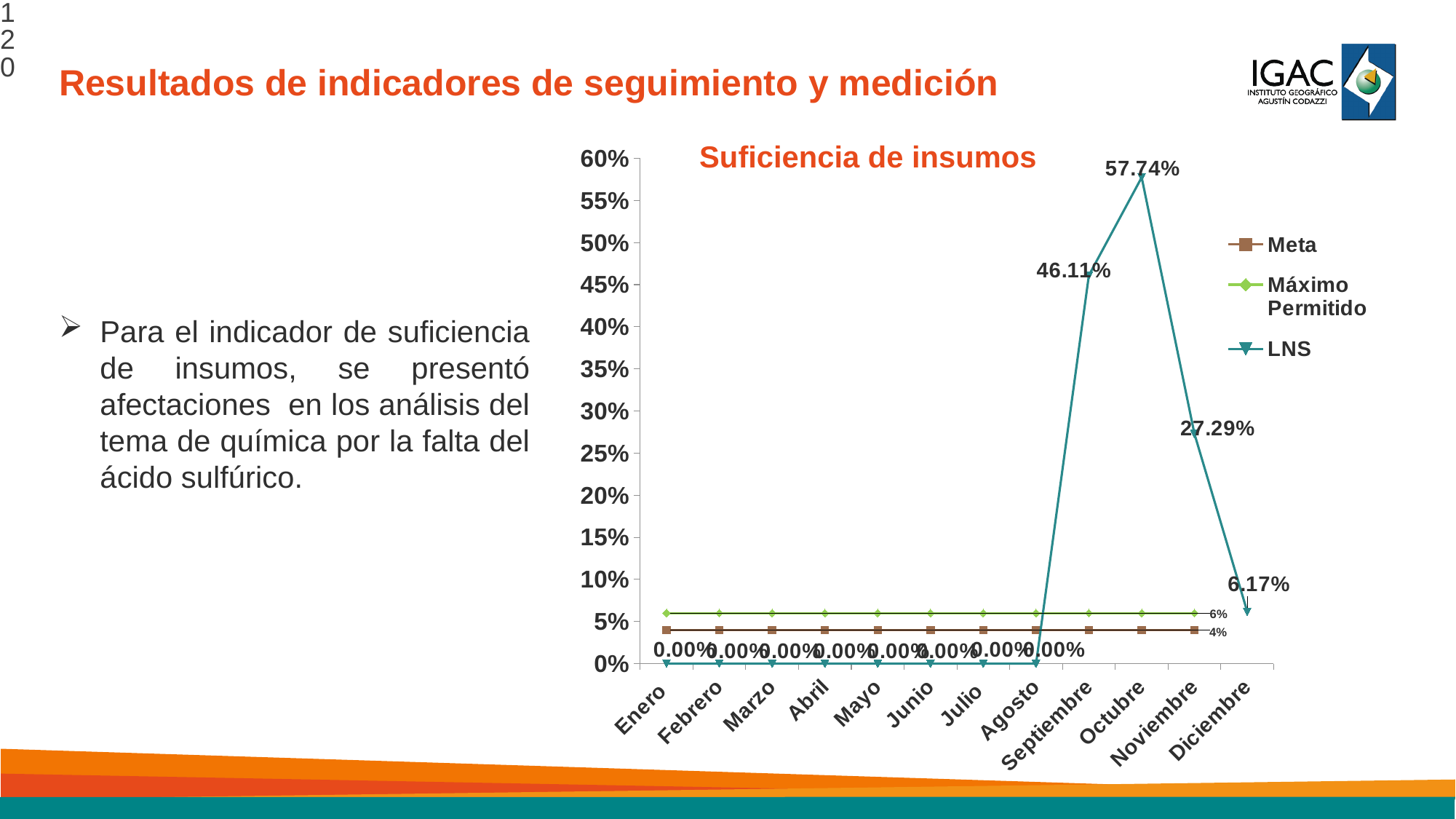

120
Resultados de indicadores de seguimiento y medición

### Chart

| Category |  |  |  |
|---|---|---|---|
| Enero  | 0.04000000000000002 | 0.06000000000000003 | 0.0 |
| Febrero | 0.04000000000000002 | 0.06000000000000003 | 0.0 |
| Marzo | 0.04000000000000002 | 0.06000000000000003 | 0.0 |
| Abril | 0.04000000000000002 | 0.06000000000000003 | 0.0 |
| Mayo | 0.04000000000000002 | 0.06000000000000003 | 0.0 |
| Junio | 0.04000000000000002 | 0.06000000000000003 | 0.0 |
| Julio  | 0.04000000000000002 | 0.06000000000000003 | 0.0 |
| Agosto | 0.04000000000000002 | 0.06000000000000003 | 0.0 |
| Septiembre | 0.04000000000000002 | 0.06000000000000003 | 0.46105919003115264 |
| Octubre | 0.04000000000000002 | 0.06000000000000003 | 0.5773847125710676 |
| Noviembre | 0.04000000000000002 | 0.06000000000000003 | 0.27287853577371074 |
| Diciembre | None | None | 0.06169078446306169 |
Suficiencia de insumos
Para el indicador de suficiencia de insumos, se presentó afectaciones  en los análisis del tema de química por la falta del ácido sulfúrico.